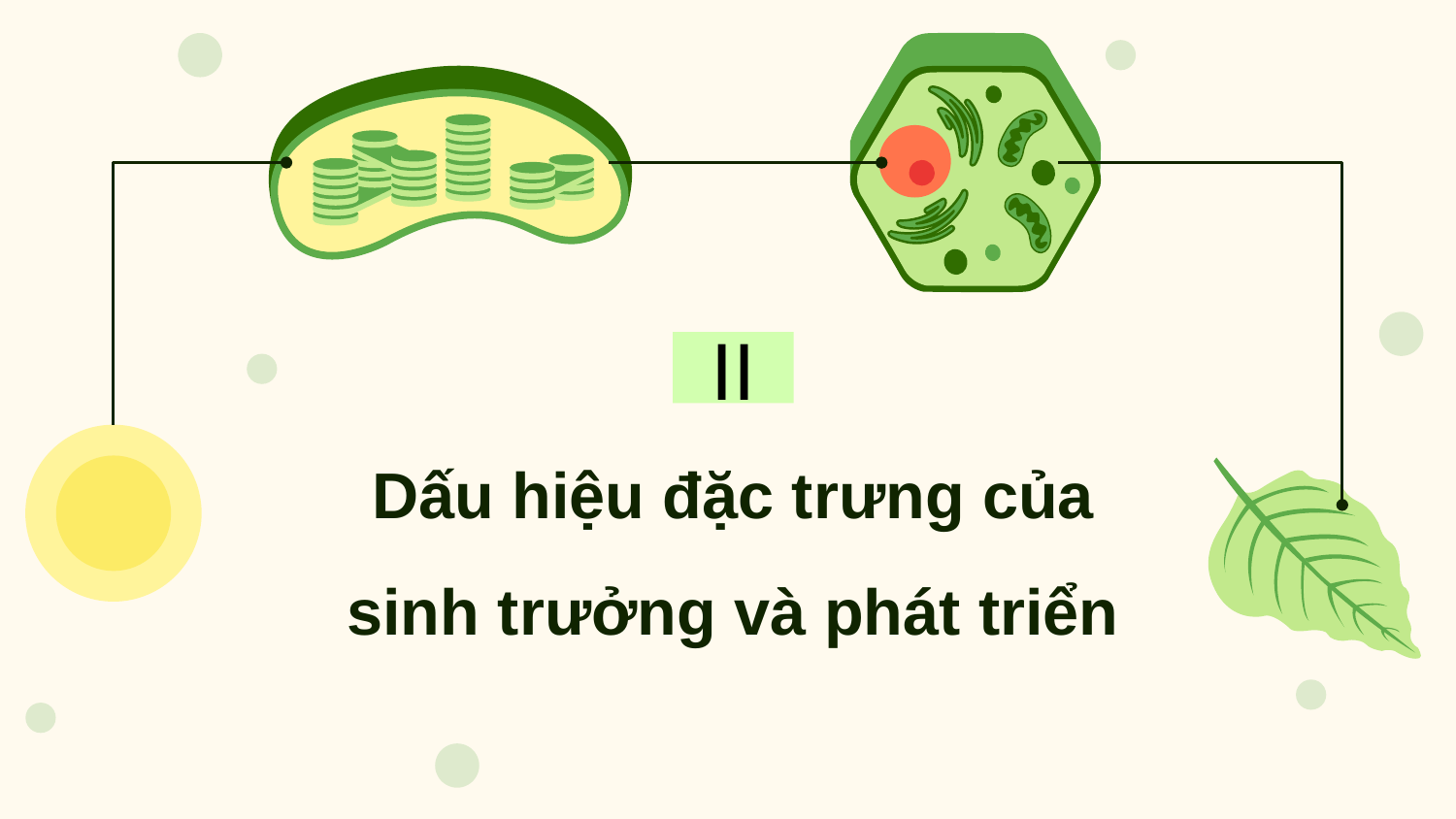

II

# Dấu hiệu đặc trưng của sinh trưởng và phát triển